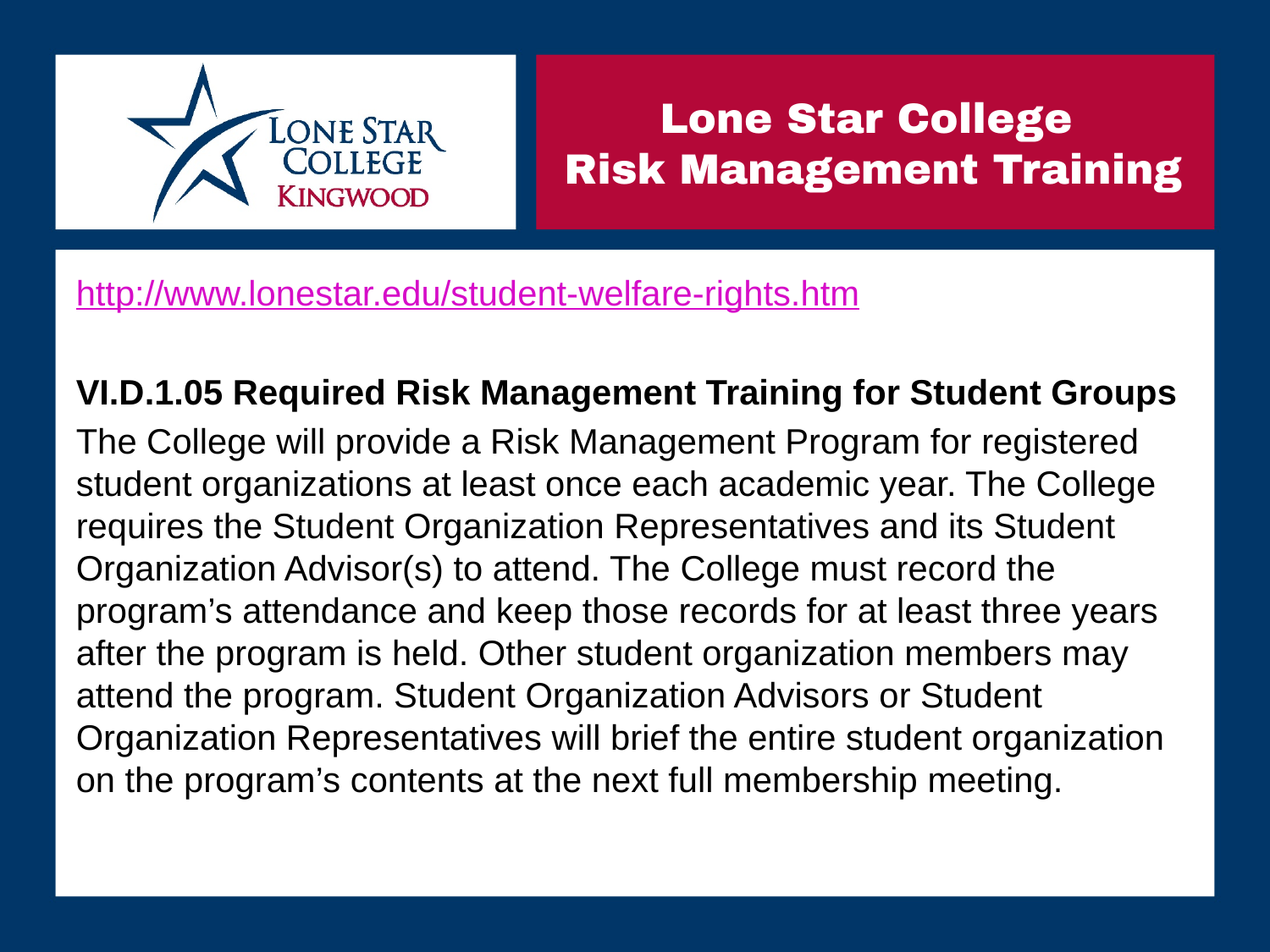

Lone Star College
Risk Management Training
http://www.lonestar.edu/student-welfare-rights.htm

VI.D.1.05 Required Risk Management Training for Student Groups
The College will provide a Risk Management Program for registered student organizations at least once each academic year. The College requires the Student Organization Representatives and its Student Organization Advisor(s) to attend. The College must record the program’s attendance and keep those records for at least three years after the program is held. Other student organization members may attend the program. Student Organization Advisors or Student Organization Representatives will brief the entire student organization on the program’s contents at the next full membership meeting.